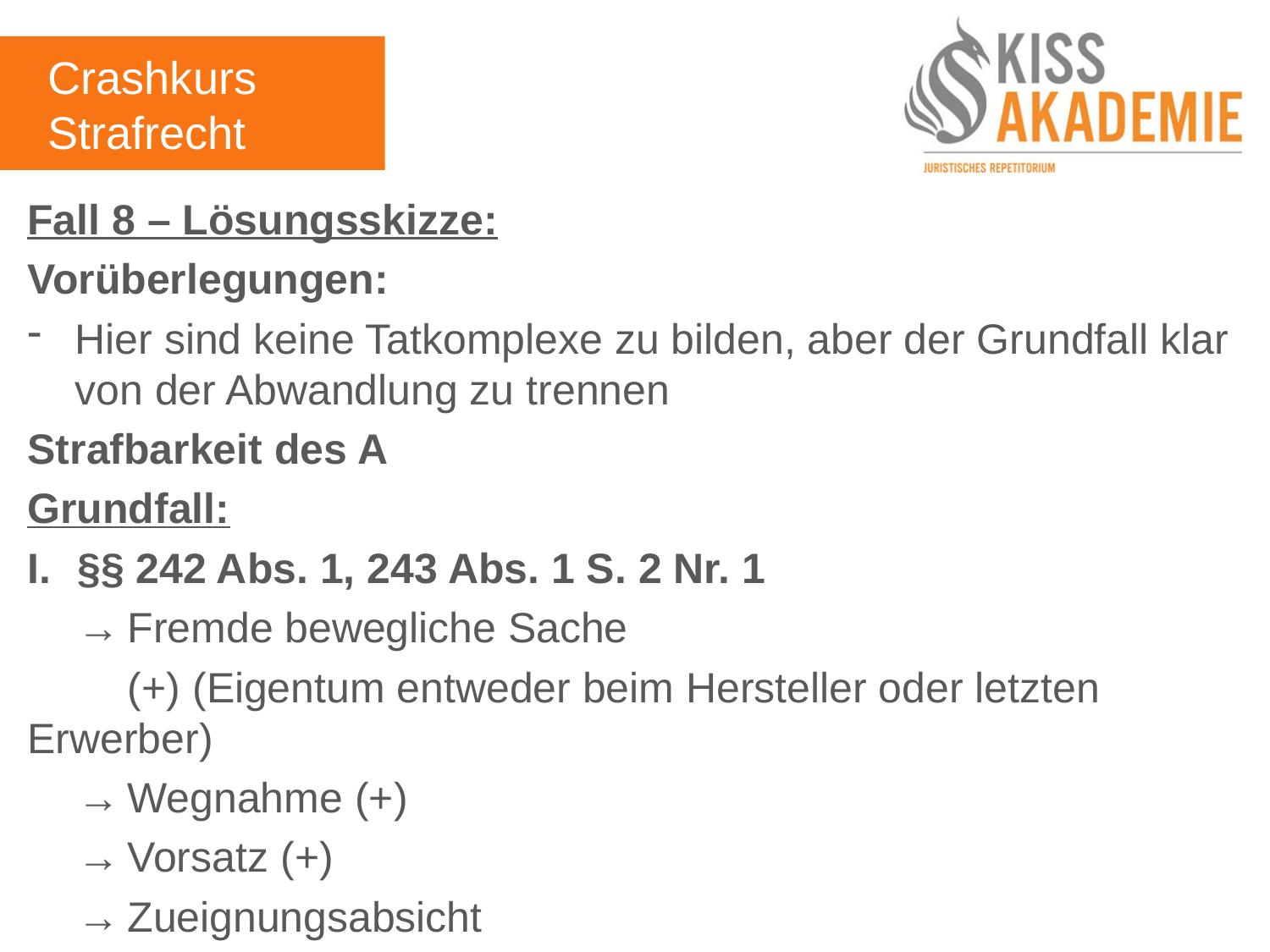

Crashkurs  Strafrecht
Fall 8 – Lösungsskizze:
Vorüberlegungen:
Hier sind keine Tatkomplexe zu bilden, aber der Grundfall klar von der Abwandlung zu trennen
Strafbarkeit des A
Grundfall:
I.	§§ 242 Abs. 1, 243 Abs. 1 S. 2 Nr. 1
	→	Fremde bewegliche Sache
		(+) (Eigentum entweder beim Hersteller oder letzten Erwerber)
	→	Wegnahme (+)
	→	Vorsatz (+)
	→	Zueignungsabsicht